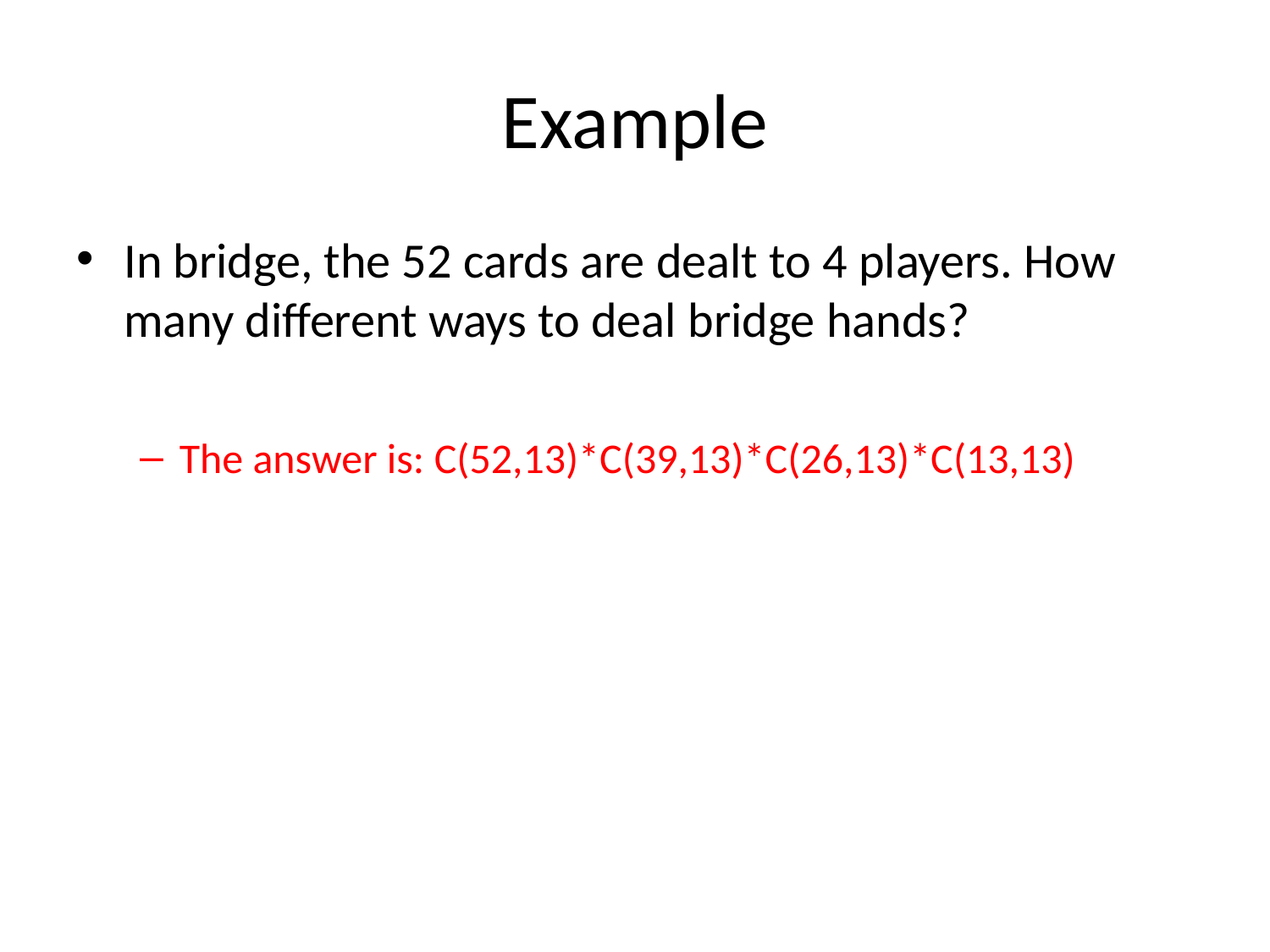

# Example
In bridge, the 52 cards are dealt to 4 players. How many different ways to deal bridge hands?

The answer is: C(52,13)*C(39,13)*C(26,13)*C(13,13)